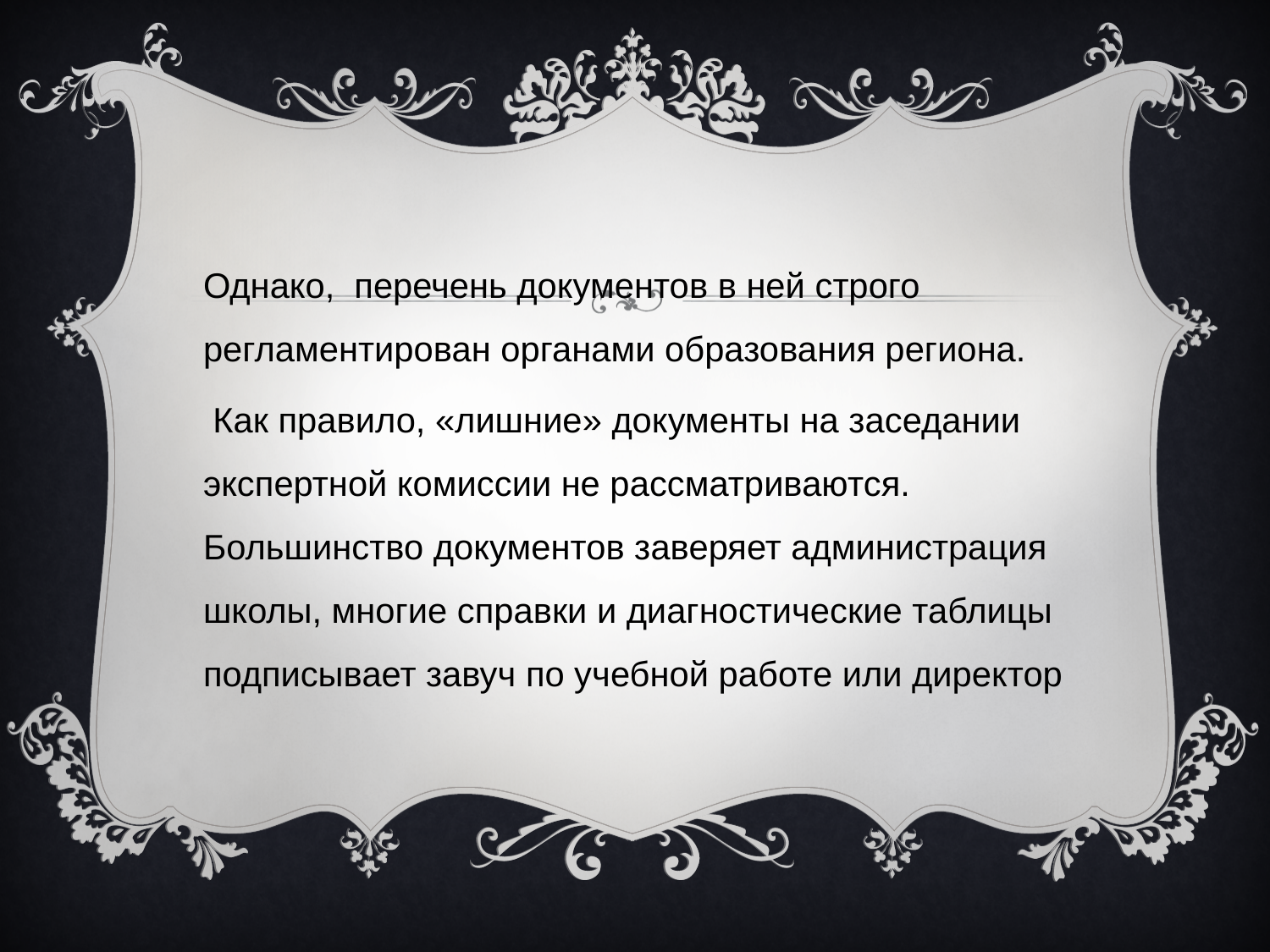

#

Однако,  перечень документов в ней строго регламентирован органами образования региона.
 Как правило, «лишние» документы на заседании экспертной комиссии не рассматриваются. Большинство документов заверяет администрация школы, многие справки и диагностические таблицы подписывает завуч по учебной работе или директор